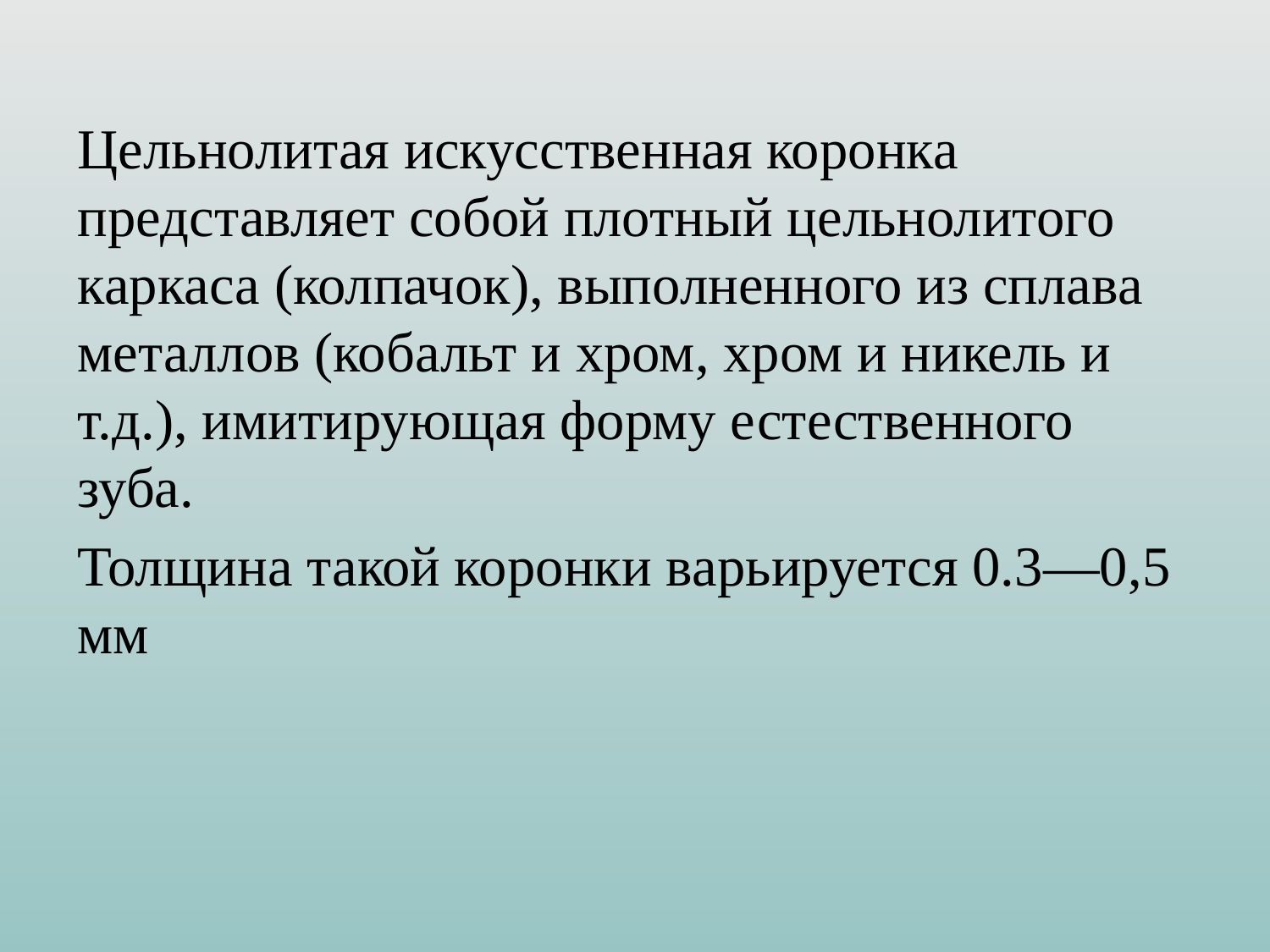

Цельнолитая искусственная коронка представляет собой плотный цельнолитого каркаса (колпачок), выполненного из сплава металлов (кобальт и хром, хром и никель и т.д.), имитирующая форму естественного зуба.
Толщина такой коронки варьируется 0.3—0,5 мм